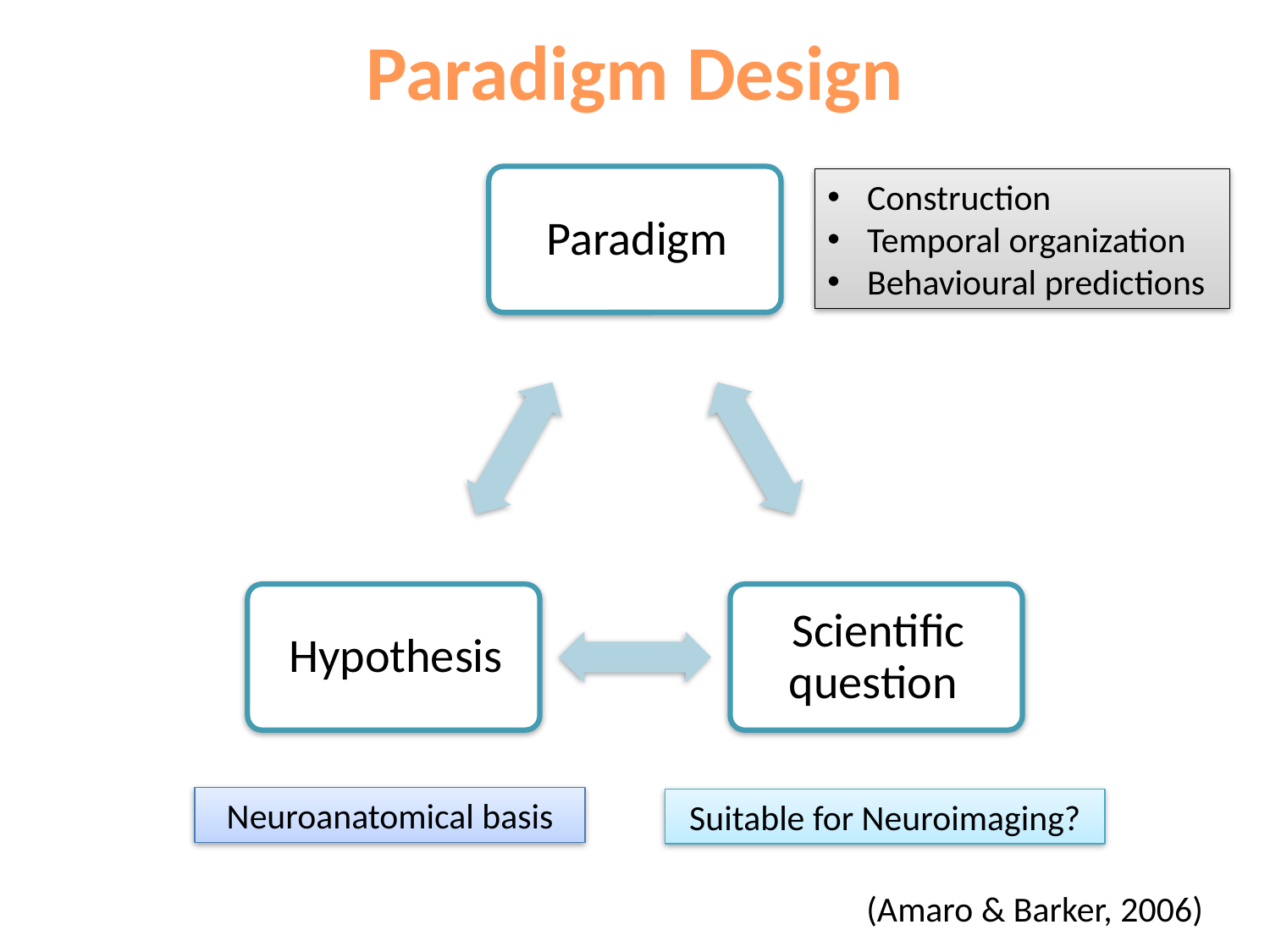

Paradigm Design
Paradigm

Scientific question

Hypothesis

Construction
Temporal organization
Behavioural predictions
Neuroanatomical basis
Suitable for Neuroimaging?
(Amaro & Barker, 2006)